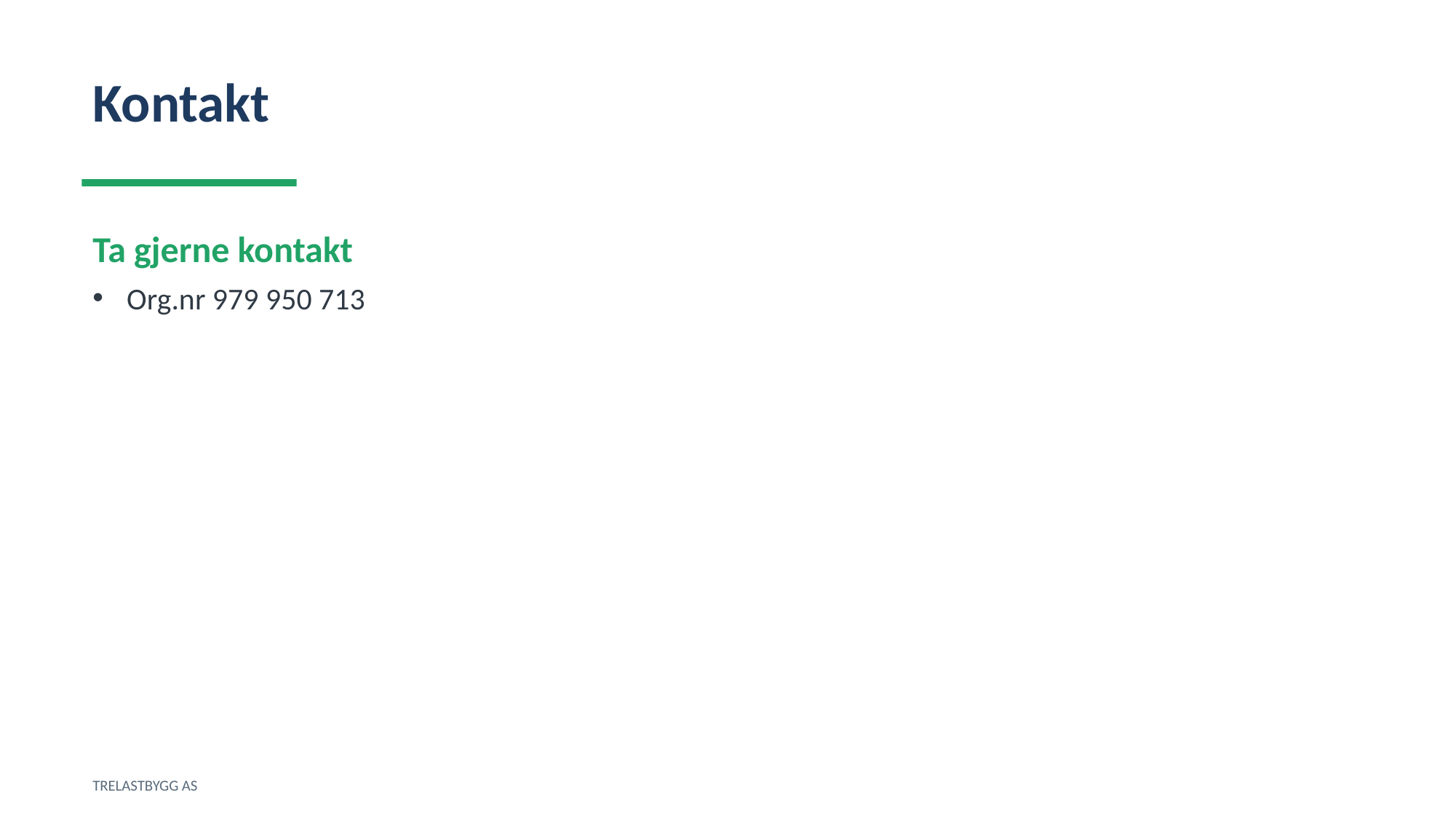

Kontakt

Ta gjerne kontakt
Org.nr 979 950 713
TRELASTBYGG AS